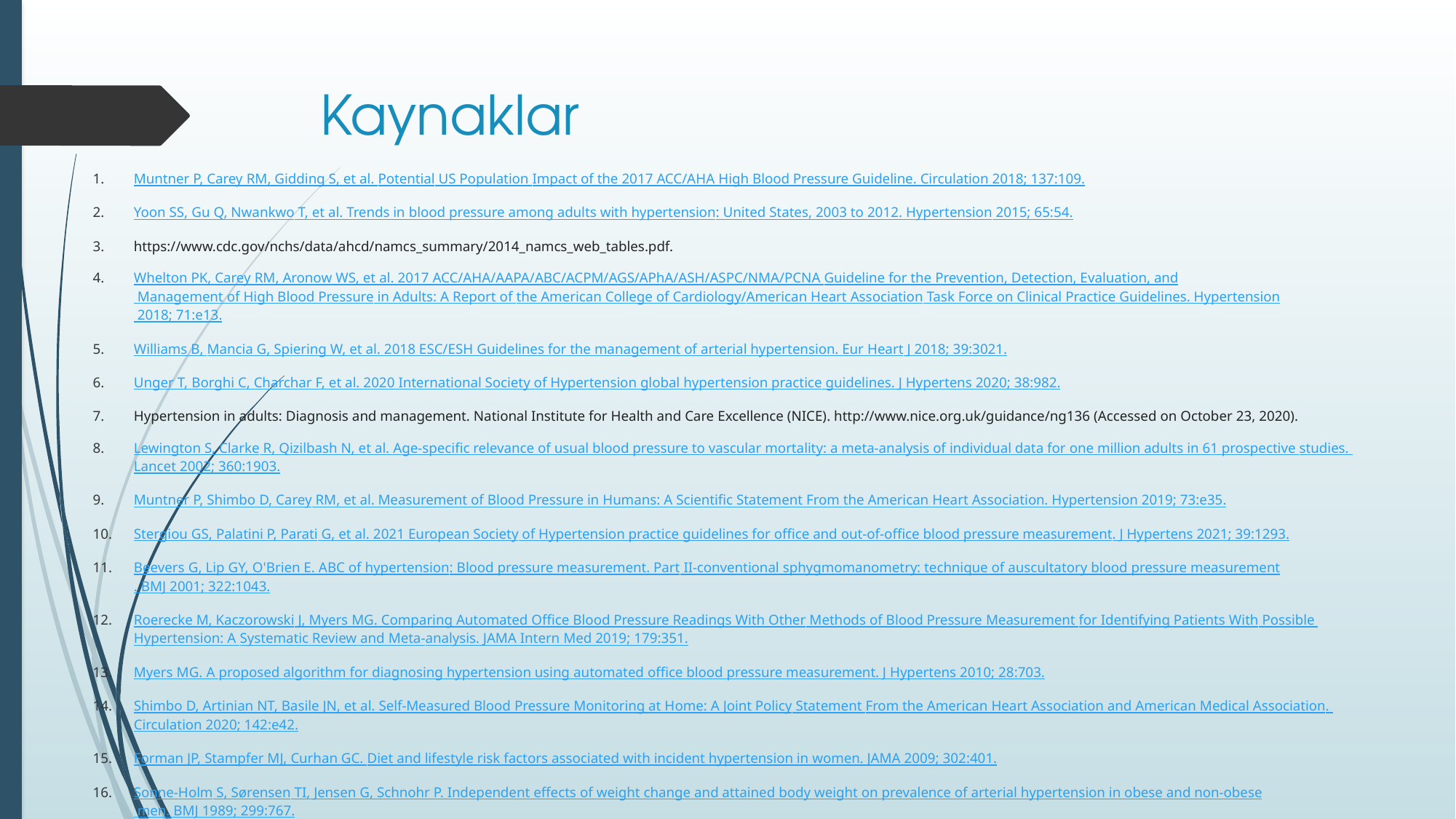

# Kaynaklar
Muntner P, Carey RM, Gidding S, et al. Potential US Population Impact of the 2017 ACC/AHA High Blood Pressure Guideline. Circulation 2018; 137:109.
Yoon SS, Gu Q, Nwankwo T, et al. Trends in blood pressure among adults with hypertension: United States, 2003 to 2012. Hypertension 2015; 65:54.
https://www.cdc.gov/nchs/data/ahcd/namcs_summary/2014_namcs_web_tables.pdf.
Whelton PK, Carey RM, Aronow WS, et al. 2017 ACC/AHA/AAPA/ABC/ACPM/AGS/APhA/ASH/ASPC/NMA/PCNA Guideline for the Prevention, Detection, Evaluation, and Management of High Blood Pressure in Adults: A Report of the American College of Cardiology/American Heart Association Task Force on Clinical Practice Guidelines. Hypertension 2018; 71:e13.
Williams B, Mancia G, Spiering W, et al. 2018 ESC/ESH Guidelines for the management of arterial hypertension. Eur Heart J 2018; 39:3021.
Unger T, Borghi C, Charchar F, et al. 2020 International Society of Hypertension global hypertension practice guidelines. J Hypertens 2020; 38:982.
Hypertension in adults: Diagnosis and management. National Institute for Health and Care Excellence (NICE). http://www.nice.org.uk/guidance/ng136 (Accessed on October 23, 2020).
Lewington S, Clarke R, Qizilbash N, et al. Age-specific relevance of usual blood pressure to vascular mortality: a meta-analysis of individual data for one million adults in 61 prospective studies. Lancet 2002; 360:1903.
Muntner P, Shimbo D, Carey RM, et al. Measurement of Blood Pressure in Humans: A Scientific Statement From the American Heart Association. Hypertension 2019; 73:e35.
Stergiou GS, Palatini P, Parati G, et al. 2021 European Society of Hypertension practice guidelines for office and out-of-office blood pressure measurement. J Hypertens 2021; 39:1293.
Beevers G, Lip GY, O'Brien E. ABC of hypertension: Blood pressure measurement. Part II-conventional sphygmomanometry: technique of auscultatory blood pressure measurement. BMJ 2001; 322:1043.
Roerecke M, Kaczorowski J, Myers MG. Comparing Automated Office Blood Pressure Readings With Other Methods of Blood Pressure Measurement for Identifying Patients With Possible Hypertension: A Systematic Review and Meta-analysis. JAMA Intern Med 2019; 179:351.
Myers MG. A proposed algorithm for diagnosing hypertension using automated office blood pressure measurement. J Hypertens 2010; 28:703.
Shimbo D, Artinian NT, Basile JN, et al. Self-Measured Blood Pressure Monitoring at Home: A Joint Policy Statement From the American Heart Association and American Medical Association. Circulation 2020; 142:e42.
Forman JP, Stampfer MJ, Curhan GC. Diet and lifestyle risk factors associated with incident hypertension in women. JAMA 2009; 302:401.
Sonne-Holm S, Sørensen TI, Jensen G, Schnohr P. Independent effects of weight change and attained body weight on prevalence of arterial hypertension in obese and non-obese men. BMJ 1989; 299:767.
Staessen JA, Wang J, Bianchi G, Birkenhäger WH. Essential hypertension. Lancet 2003; 361:1629.
Wang NY, Young JH, Meoni LA, et al. Blood pressure change and risk of hypertension associated with parental hypertension: the Johns Hopkins Precursors Study. Arch Intern Med 2008; 168:643.